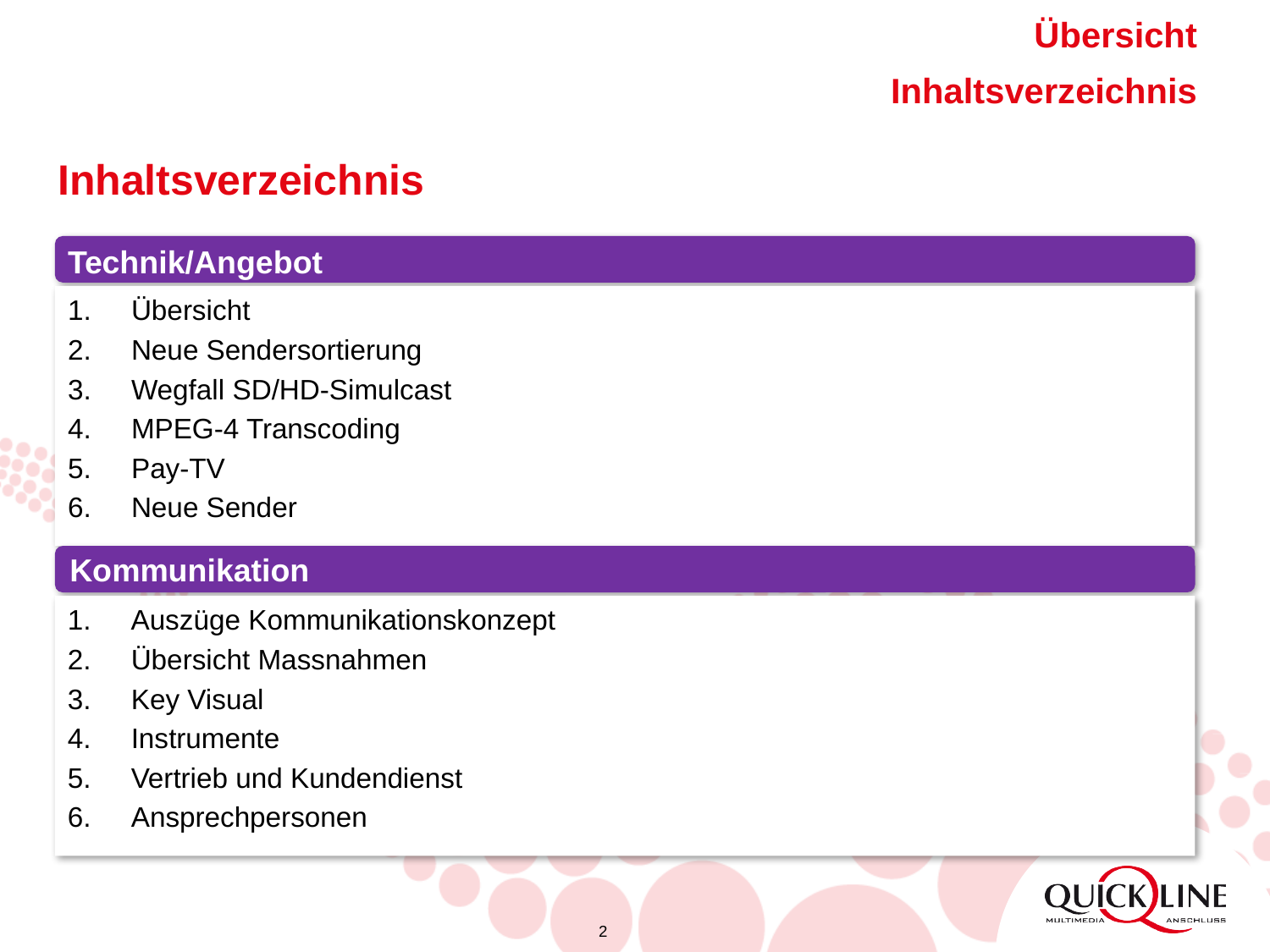

Übersicht
Inhaltsverzeichnis
Inhaltsverzeichnis
Technik/Angebot
Übersicht
Neue Sendersortierung
Wegfall SD/HD-Simulcast
MPEG-4 Transcoding
Pay-TV
Neue Sender

Kommunikation
  Auszüge Kommunikationskonzept
Übersicht Massnahmen
Key Visual
Instrumente
Vertrieb und Kundendienst
Ansprechpersonen
2